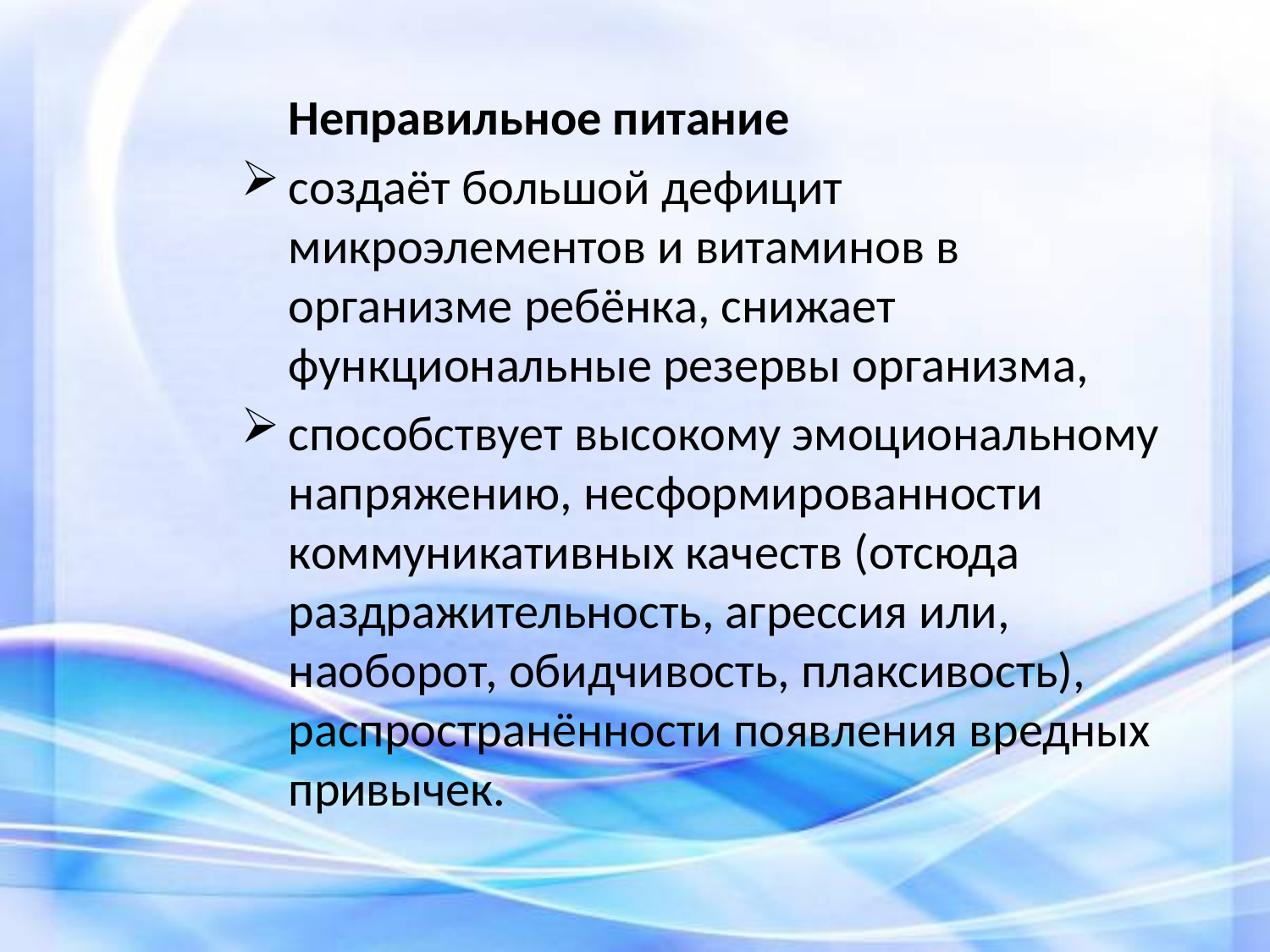

Неправильное питание
создаёт большой дефицит микроэлементов и витаминов в организме ребёнка, снижает функциональные резервы организма,
способствует высокому эмоциональному напряжению, несформированности коммуникативных качеств (отсюда раздражительность, агрессия или, наоборот, обидчивость, плаксивость), распространённости появления вредных привычек.